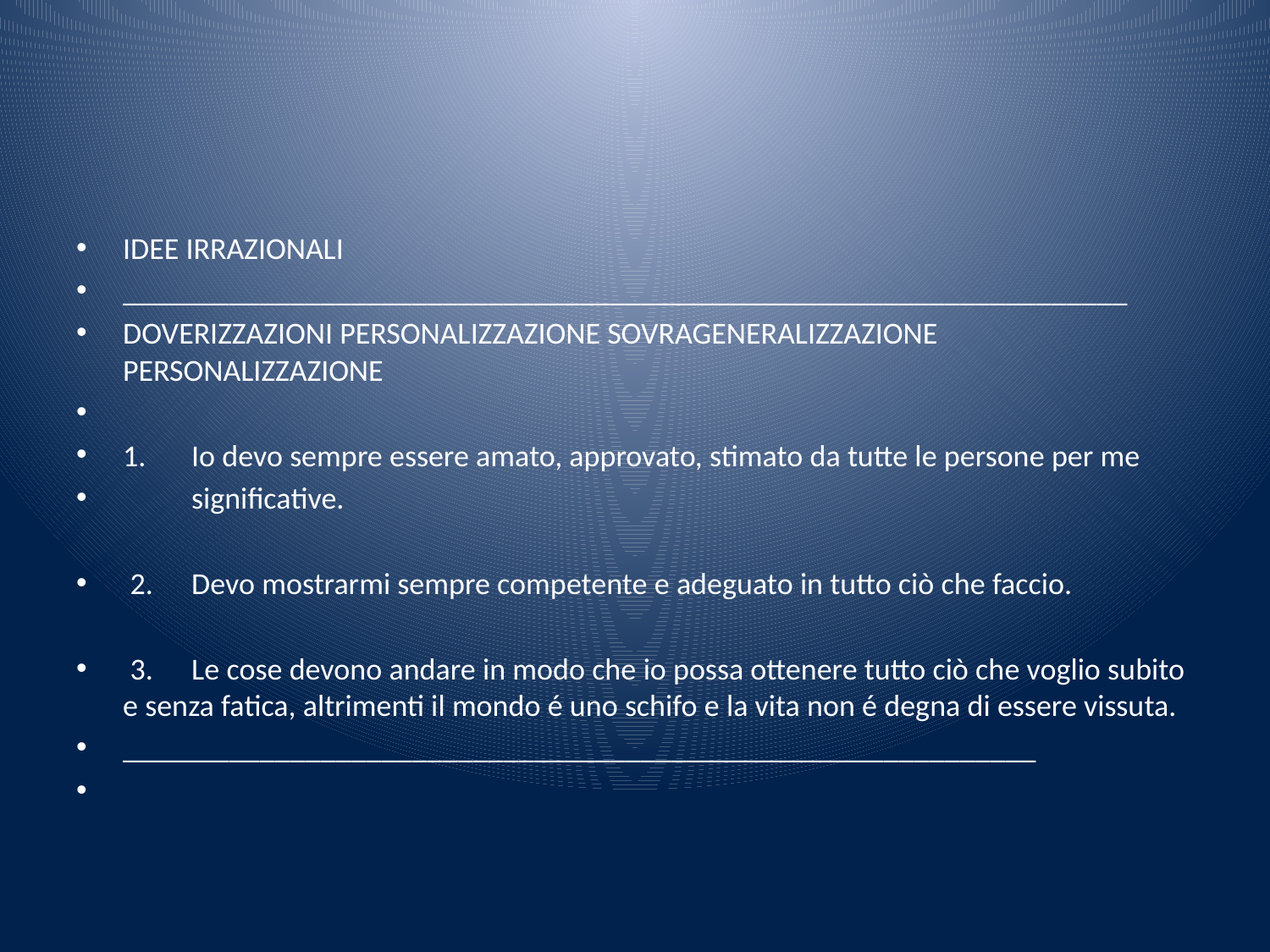

#
IDEE IRRAZIONALI
__________________________________________________________________
DOVERIZZAZIONI PERSONALIZZAZIONE SOVRAGENERALIZZAZIONE PERSONALIZZAZIONE

1.	Io devo sempre essere amato, approvato, stimato da tutte le persone per me
         	significative.

 2.	Devo mostrarmi sempre competente e adeguato in tutto ciò che faccio.

 3.	Le cose devono andare in modo che io possa ottenere tutto ciò che voglio subito e senza fatica, altrimenti il mondo é uno schifo e la vita non é degna di essere vissuta.
____________________________________________________________